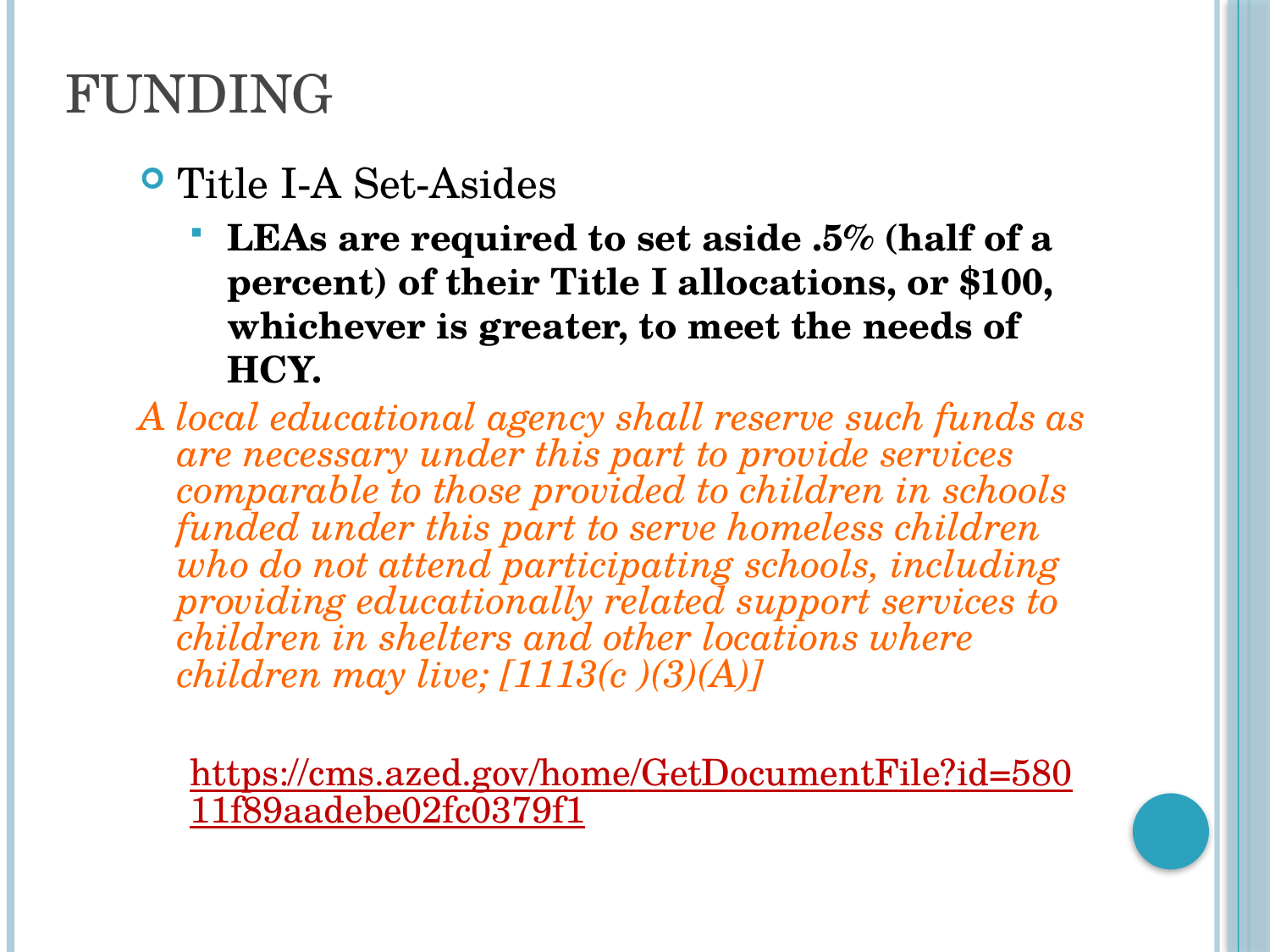

# Funding
Title I-A Set-Asides
LEAs are required to set aside .5% (half of a percent) of their Title I allocations, or $100, whichever is greater, to meet the needs of HCY.
A local educational agency shall reserve such funds as are necessary under this part to provide services comparable to those provided to children in schools funded under this part to serve homeless children who do not attend participating schools, including providing educationally related support services to children in shelters and other locations where children may live; [1113(c )(3)(A)]

https://cms.azed.gov/home/GetDocumentFile?id=58011f89aadebe02fc0379f1